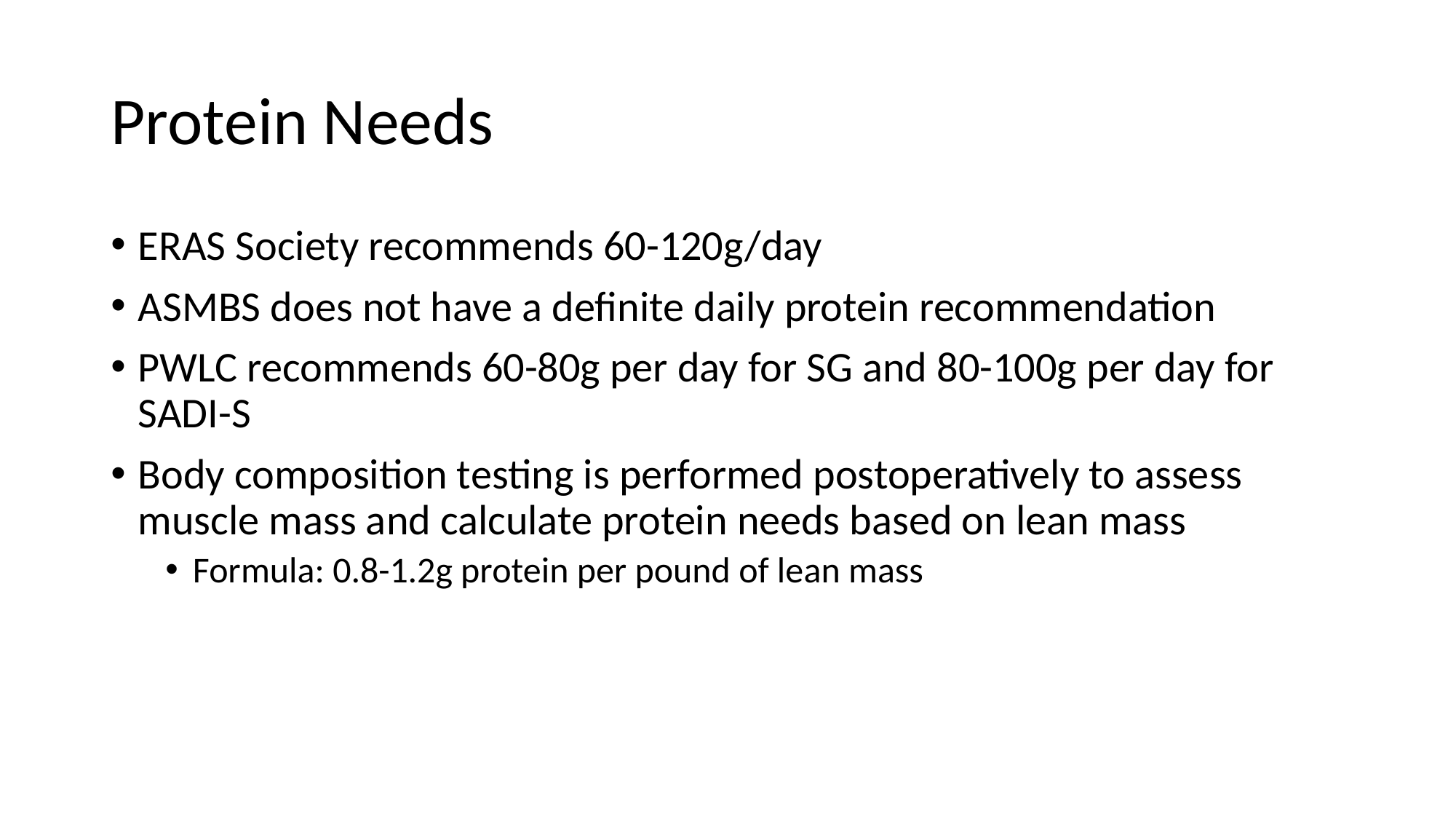

# Protein Needs
ERAS Society recommends 60-120g/day
ASMBS does not have a definite daily protein recommendation
PWLC recommends 60-80g per day for SG and 80-100g per day for SADI-S
Body composition testing is performed postoperatively to assess muscle mass and calculate protein needs based on lean mass
Formula: 0.8-1.2g protein per pound of lean mass